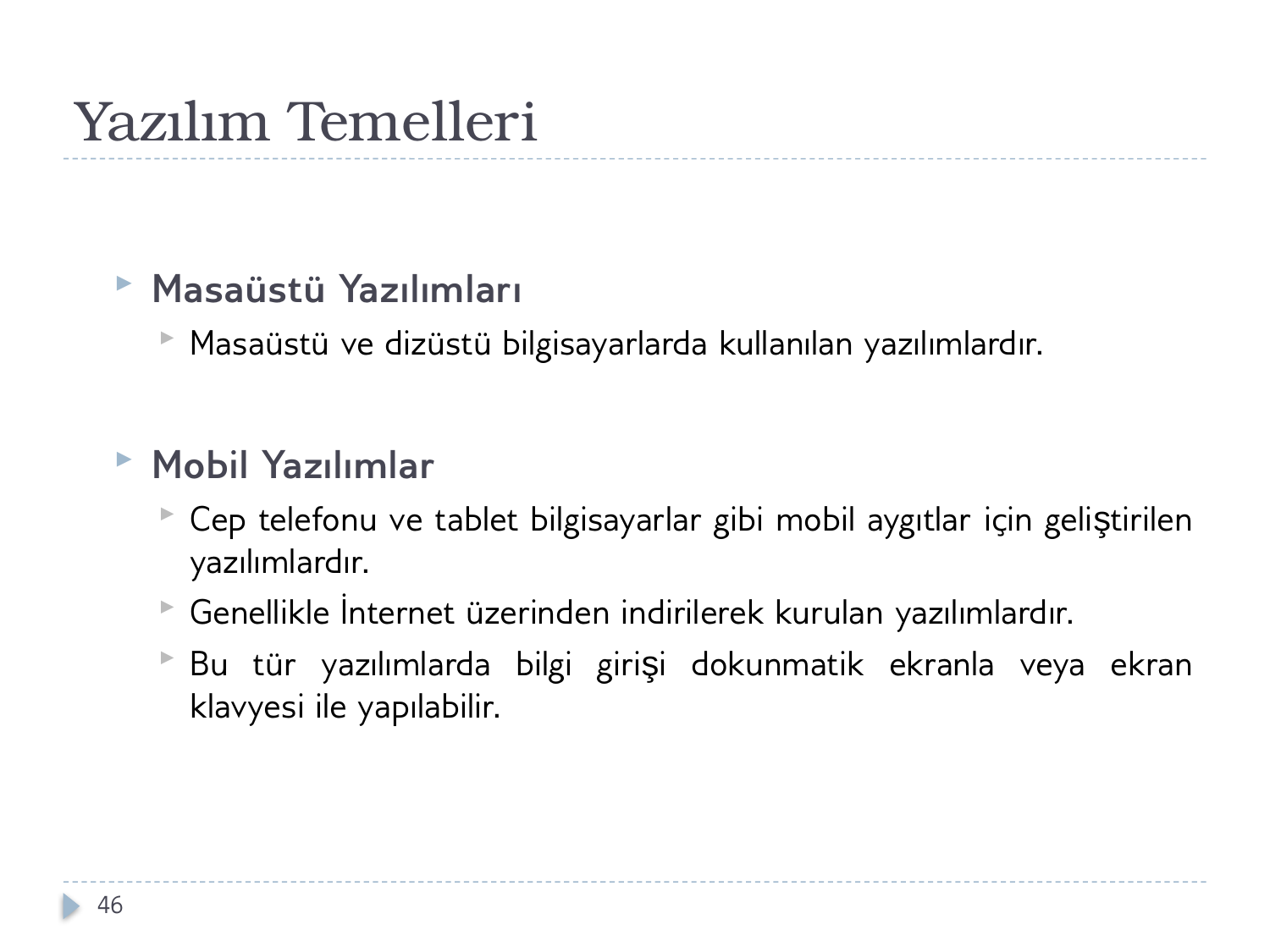

# Yazılım Temelleri
Masaüstü Yazılımları
Masaüstü ve dizüstü bilgisayarlarda kullanılan yazılımlardır.

Mobil Yazılımlar
Cep telefonu ve tablet bilgisayarlar gibi mobil aygıtlar için geliştirilen yazılımlardır.
Genellikle İnternet üzerinden indirilerek kurulan yazılımlardır.
Bu tür yazılımlarda bilgi girişi dokunmatik ekranla veya ekran klavyesi ile yapılabilir.

46